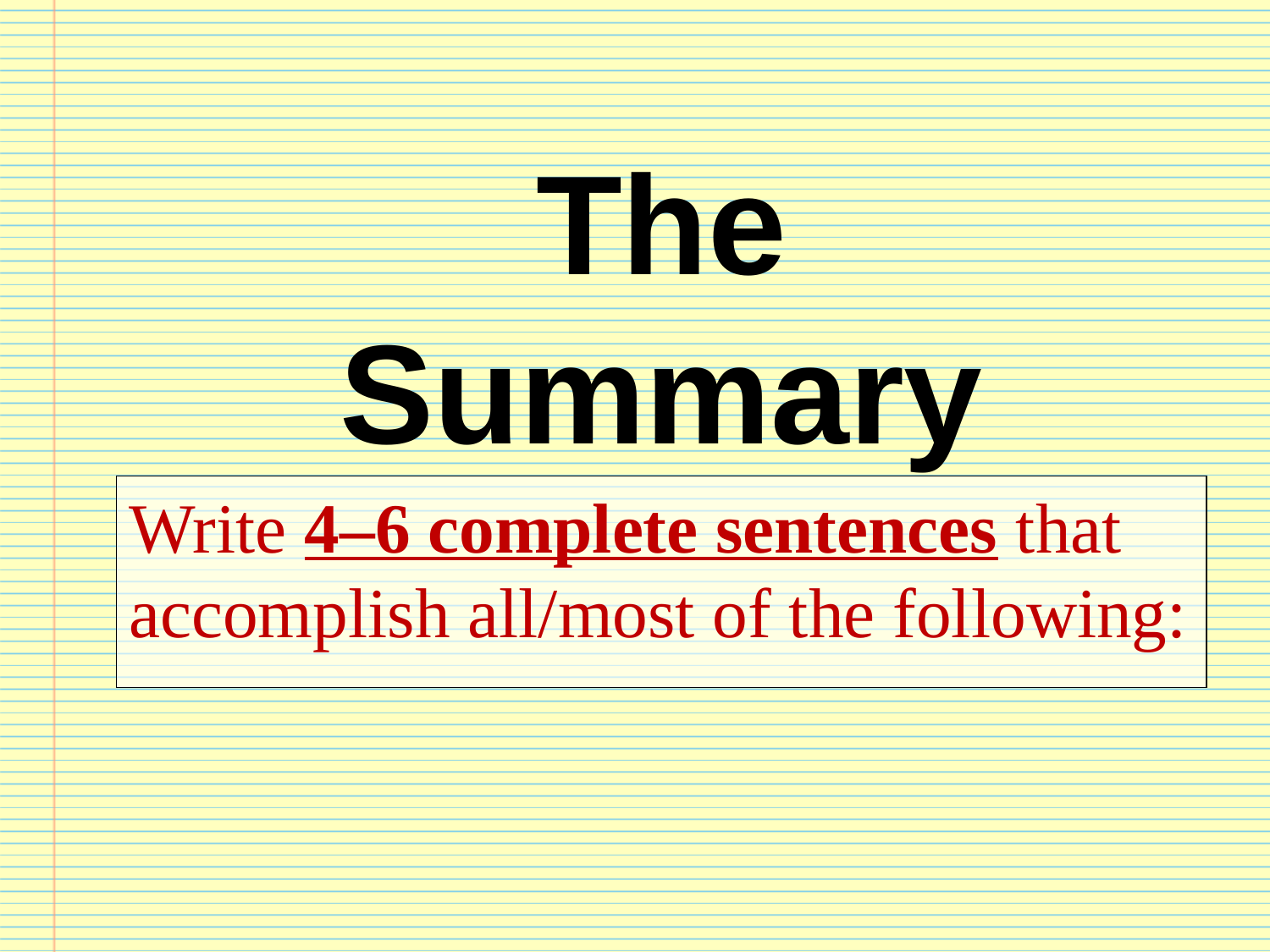

# The Summary
Write 4–6 complete sentences that  accomplish all/most of the following: